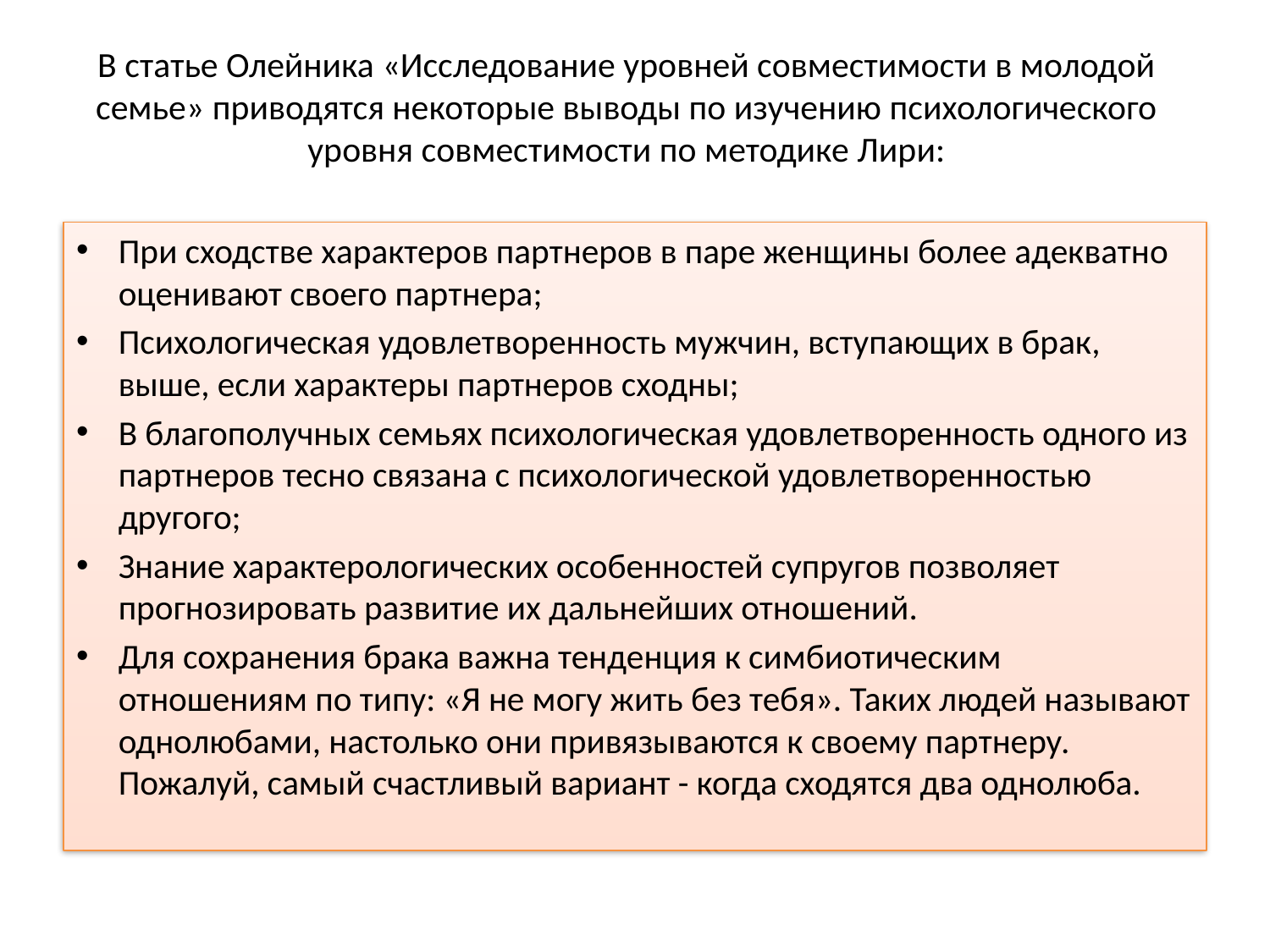

# В статье Олейника «Исследование уровней совместимости в молодой семье» приводятся некоторые выводы по изучению психологического уровня совместимости по методике Лири:
При сходстве характеров партнеров в паре женщины более адекватно оценивают своего партнера;
Психологическая удовлетворенность мужчин, вступающих в брак, выше, если характеры партнеров сходны;
В благополучных семьях психологическая удовлетворенность одного из партнеров тесно связана с психологической удовлетворенностью другого;
Знание характерологических особенностей супругов позволяет прогнозировать развитие их дальнейших отношений.
Для сохранения брака важна тенденция к симбиотическим отношениям по типу: «Я не могу жить без тебя». Таких людей называют однолюбами, настолько они привязываются к своему партнеру. Пожалуй, самый счастливый вариант - когда сходятся два однолюба.